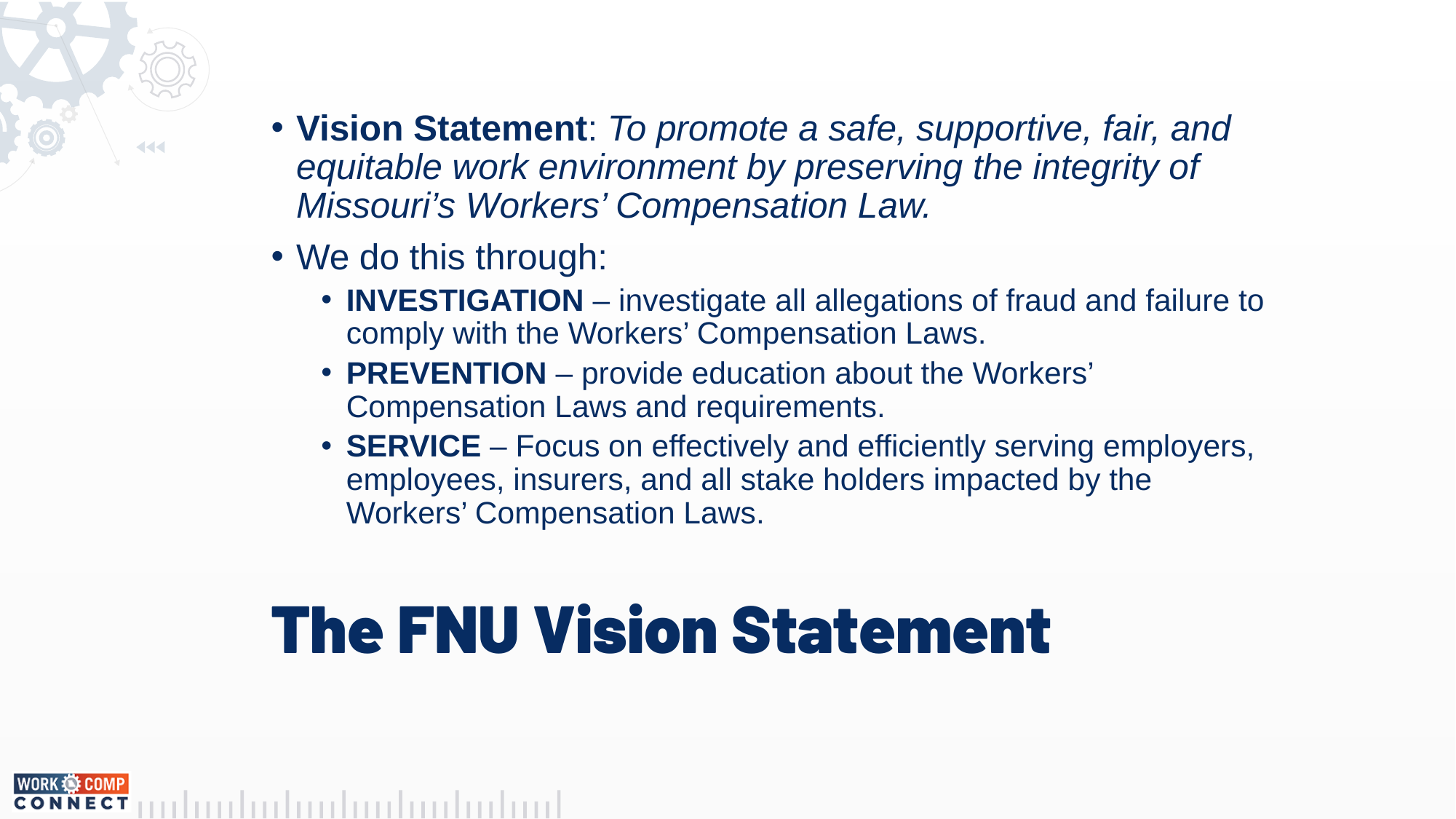

Vision Statement: To promote a safe, supportive, fair, and equitable work environment by preserving the integrity of Missouri’s Workers’ Compensation Law.
We do this through:
INVESTIGATION – investigate all allegations of fraud and failure to comply with the Workers’ Compensation Laws.
PREVENTION – provide education about the Workers’ Compensation Laws and requirements.
SERVICE – Focus on effectively and efficiently serving employers, employees, insurers, and all stake holders impacted by the Workers’ Compensation Laws.
The FNU Vision Statement